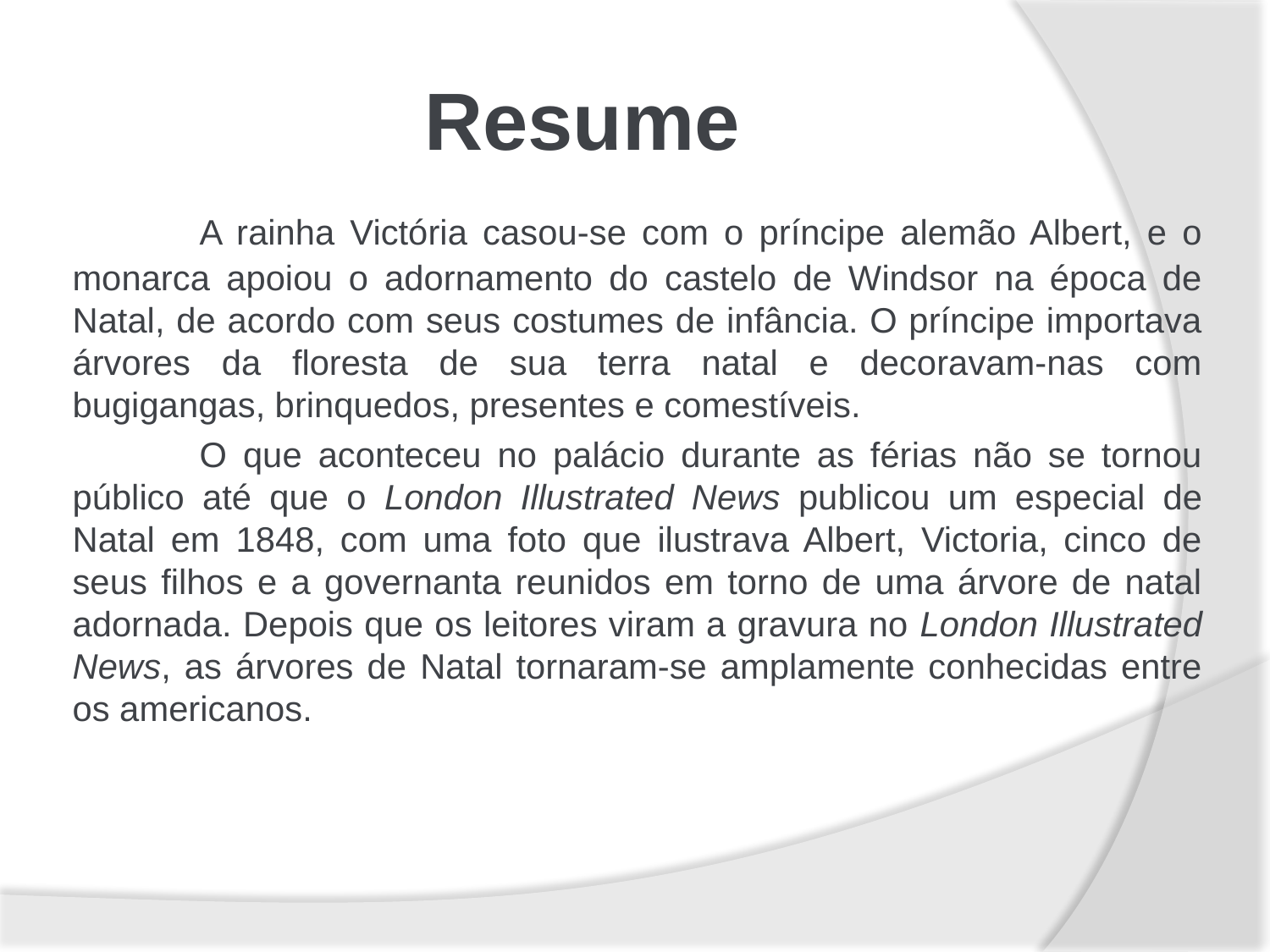

# Resume
	A rainha Victória casou-se com o príncipe alemão Albert, e o monarca apoiou o adornamento do castelo de Windsor na época de Natal, de acordo com seus costumes de infância. O príncipe importava árvores da floresta de sua terra natal e decoravam-nas com bugigangas, brinquedos, presentes e comestíveis.
	O que aconteceu no palácio durante as férias não se tornou público até que o London Illustrated News publicou um especial de Natal em 1848, com uma foto que ilustrava Albert, Victoria, cinco de seus filhos e a governanta reunidos em torno de uma árvore de natal adornada. Depois que os leitores viram a gravura no London Illustrated News, as árvores de Natal tornaram-se amplamente conhecidas entre os americanos.